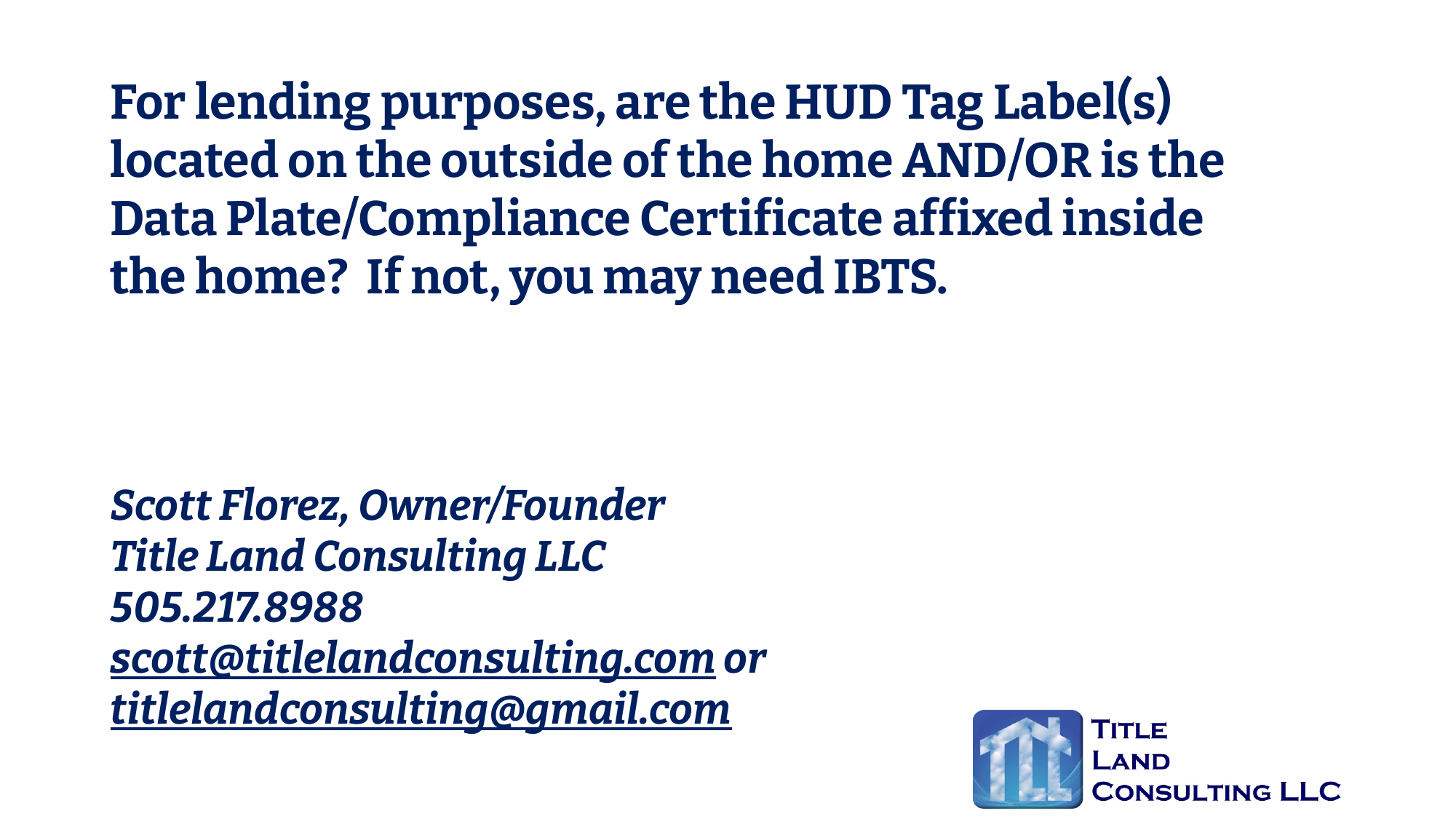

For lending purposes, are the HUD Tag Label(s) located on the outside of the home AND/OR is the Data Plate/Compliance Certificate affixed inside the home?  If not, you may need IBTS.

Scott Florez, Owner/Founder
Title Land Consulting LLC
505.217.8988
scott@titlelandconsulting.com or
titlelandconsulting@gmail.com